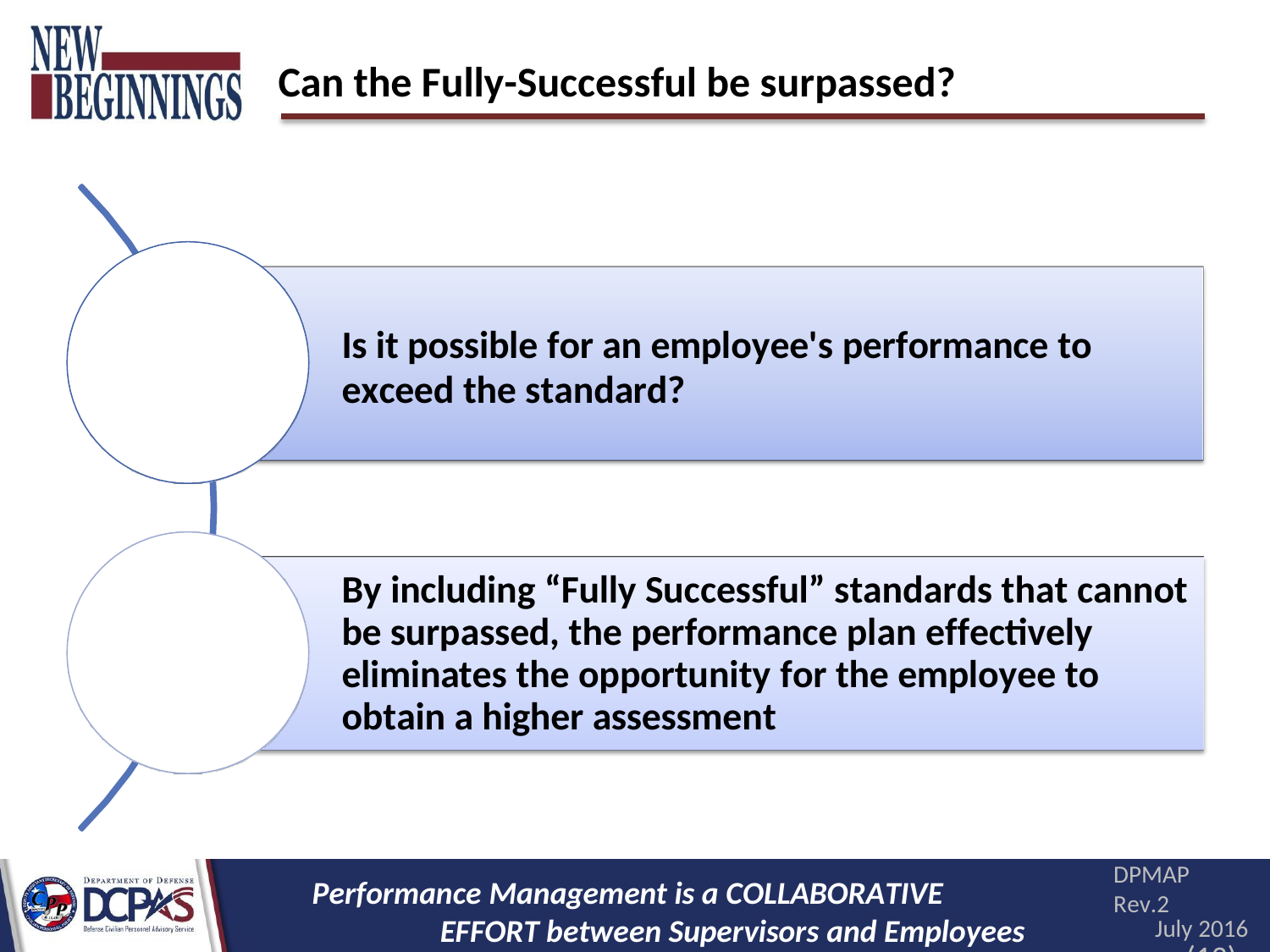

# Can the Fully-Successful be surpassed?

Is it possible for an employee's performance to
exceed the standard?

By including “Fully Successful” standards that cannot be surpassed, the performance plan effectively eliminates the opportunity for the employee to obtain a higher assessment
DPMAP Rev.2
July 2016
(13)
Performance Management is a COLLABORATIVE EFFORT between Supervisors and Employees